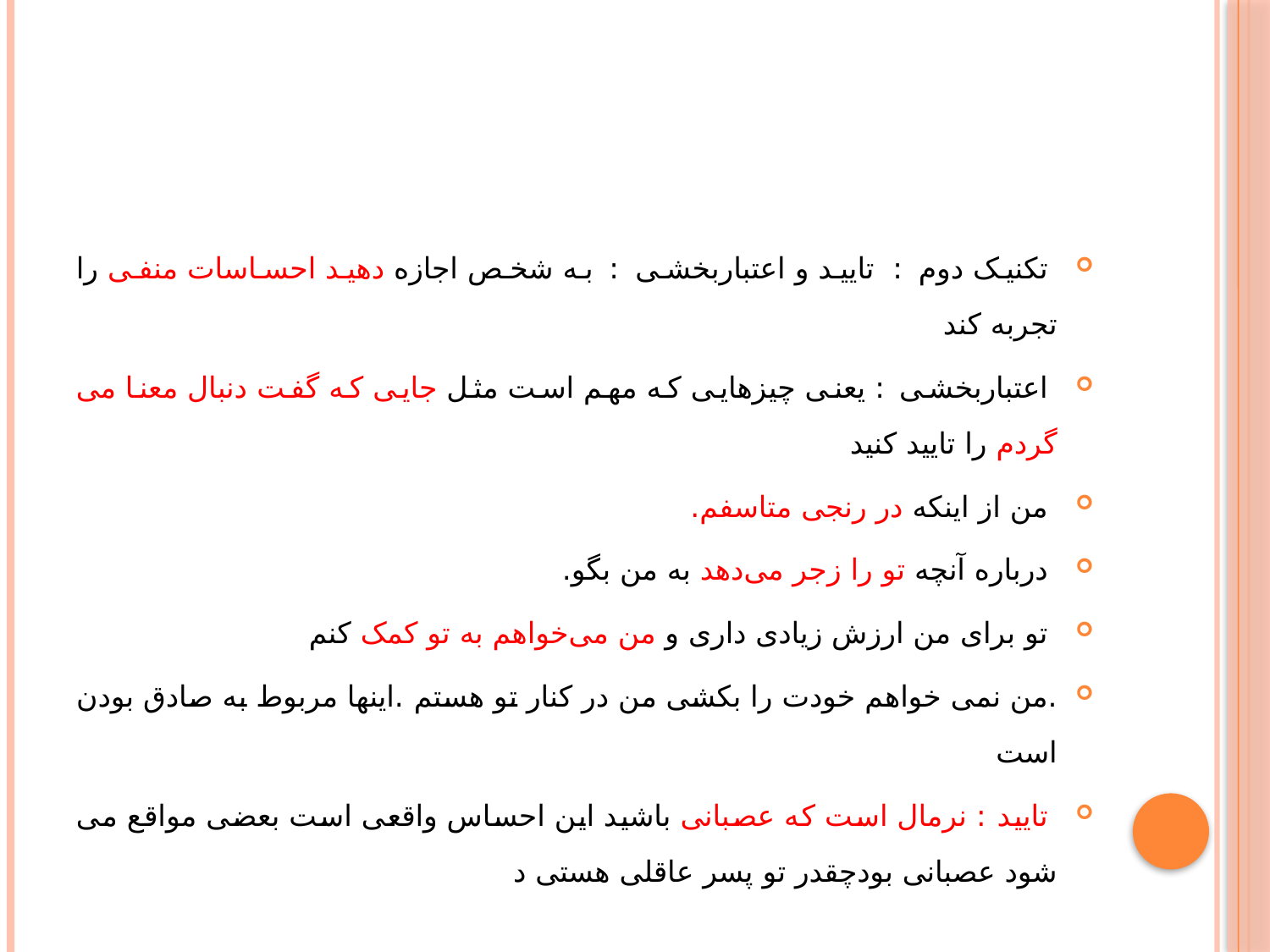

#
 تکنیک دوم :  تایید و اعتباربخشی : به شخص اجازه دهید احساسات منفی را تجربه کند
 اعتباربخشی : یعنی چیزهایی که مهم است مثل جایی که گفت دنبال معنا می گردم را تایید کنید
 من از اینکه در رنجی متاسفم.
 درباره آنچه تو را زجر می‌دهد به من بگو.
 تو برای من ارزش زیادی داری و من می‌خواهم به تو کمک کنم
.من نمی خواهم خودت را بکشی من در کنار تو هستم .اینها مربوط به صادق بودن است
 تایید : نرمال است که عصبانی باشید این احساس واقعی است بعضی مواقع می شود عصبانی بودچقدر تو پسر عاقلی هستی د